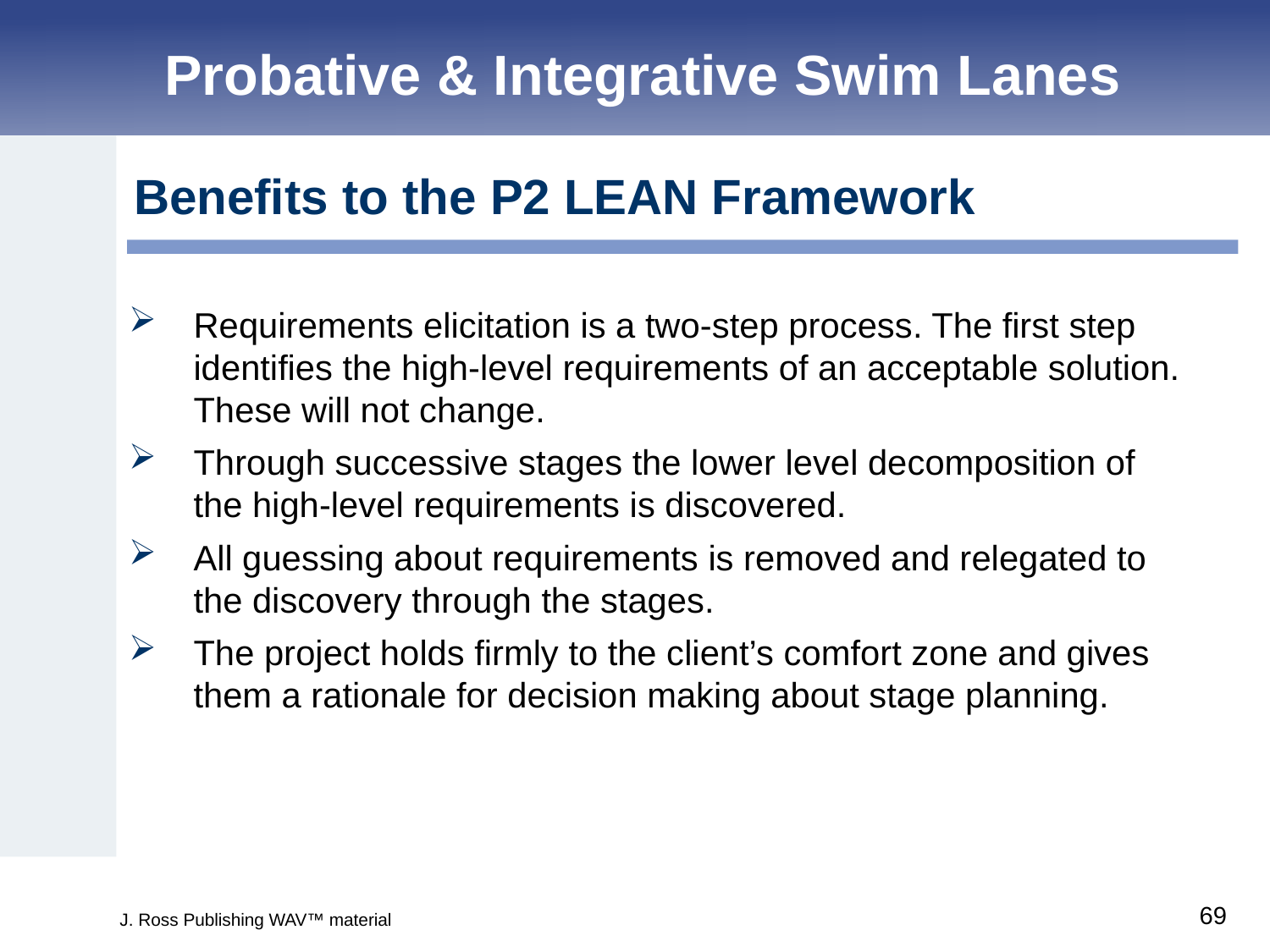

Probative & Integrative Swim Lanes

Benefits to the P2 LEAN Framework

Requirements elicitation is a two-step process. The first step identifies the high-level requirements of an acceptable solution. These will not change.
Through successive stages the lower level decomposition of the high-level requirements is discovered.
All guessing about requirements is removed and relegated to the discovery through the stages.
The project holds firmly to the client’s comfort zone and gives them a rationale for decision making about stage planning.
J. Ross Publishing WAV™ material
69